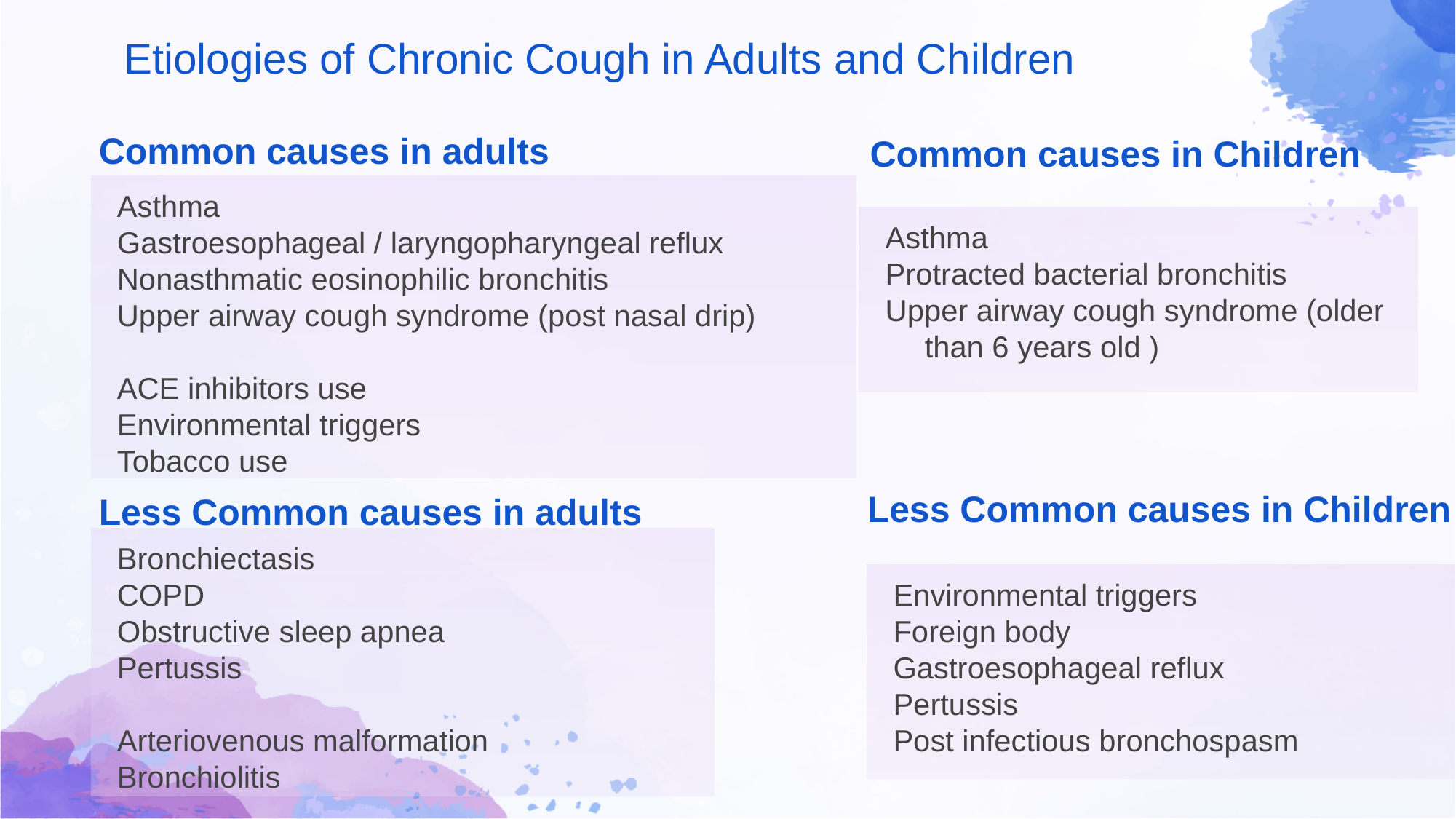

# Etiologies of Chronic Cough in Adults and Children
Common causes in adults
Common causes in Children

Asthma
Gastroesophageal / laryngopharyngeal reflux
Nonasthmatic eosinophilic bronchitis
Upper airway cough syndrome (post nasal drip)

ACE inhibitors use
Environmental triggers
Tobacco use

Asthma
Protracted bacterial bronchitis
Upper airway cough syndrome (older than 6 years old )
Less Common causes in Children

Less Common causes in adults
Bronchiectasis
COPD
Obstructive sleep apnea
Pertussis

Arteriovenous malformation
Bronchiolitis
Environmental triggers
Foreign body
Gastroesophageal reflux
Pertussis
Post infectious bronchospasm